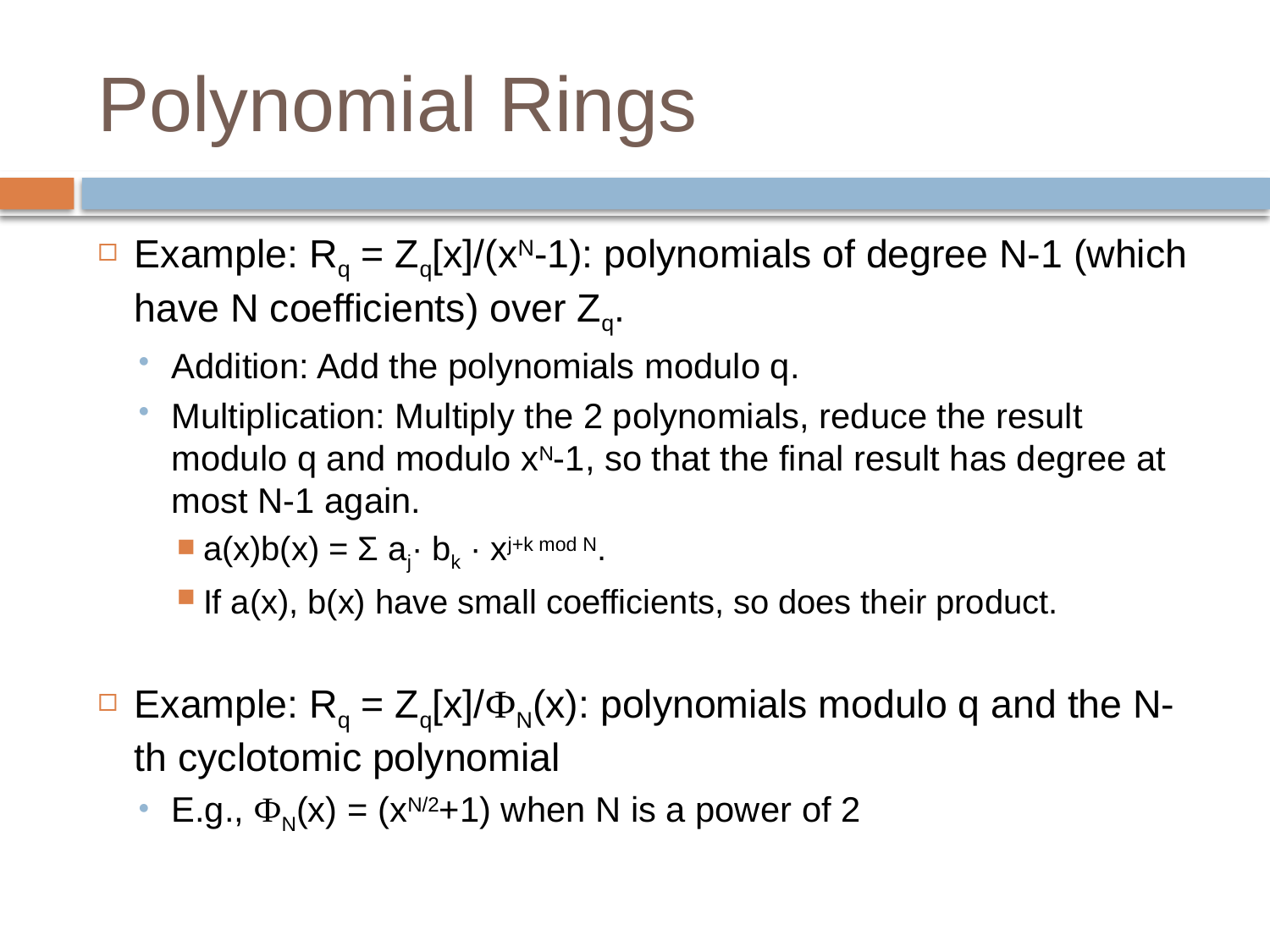

# Polynomial Rings
Example: Rq = Zq[x]/(xN-1): polynomials of degree N-1 (which have N coefficients) over Zq.
Addition: Add the polynomials modulo q.
Multiplication: Multiply the 2 polynomials, reduce the result modulo q and modulo xN-1, so that the final result has degree at most N-1 again.
a(x)b(x) = Σ aj· bk · xj+k mod N.
If a(x), b(x) have small coefficients, so does their product.

Example: Rq = Zq[x]/ФN(x): polynomials modulo q and the N-th cyclotomic polynomial
E.g., ФN(x) = (xN/2+1) when N is a power of 2